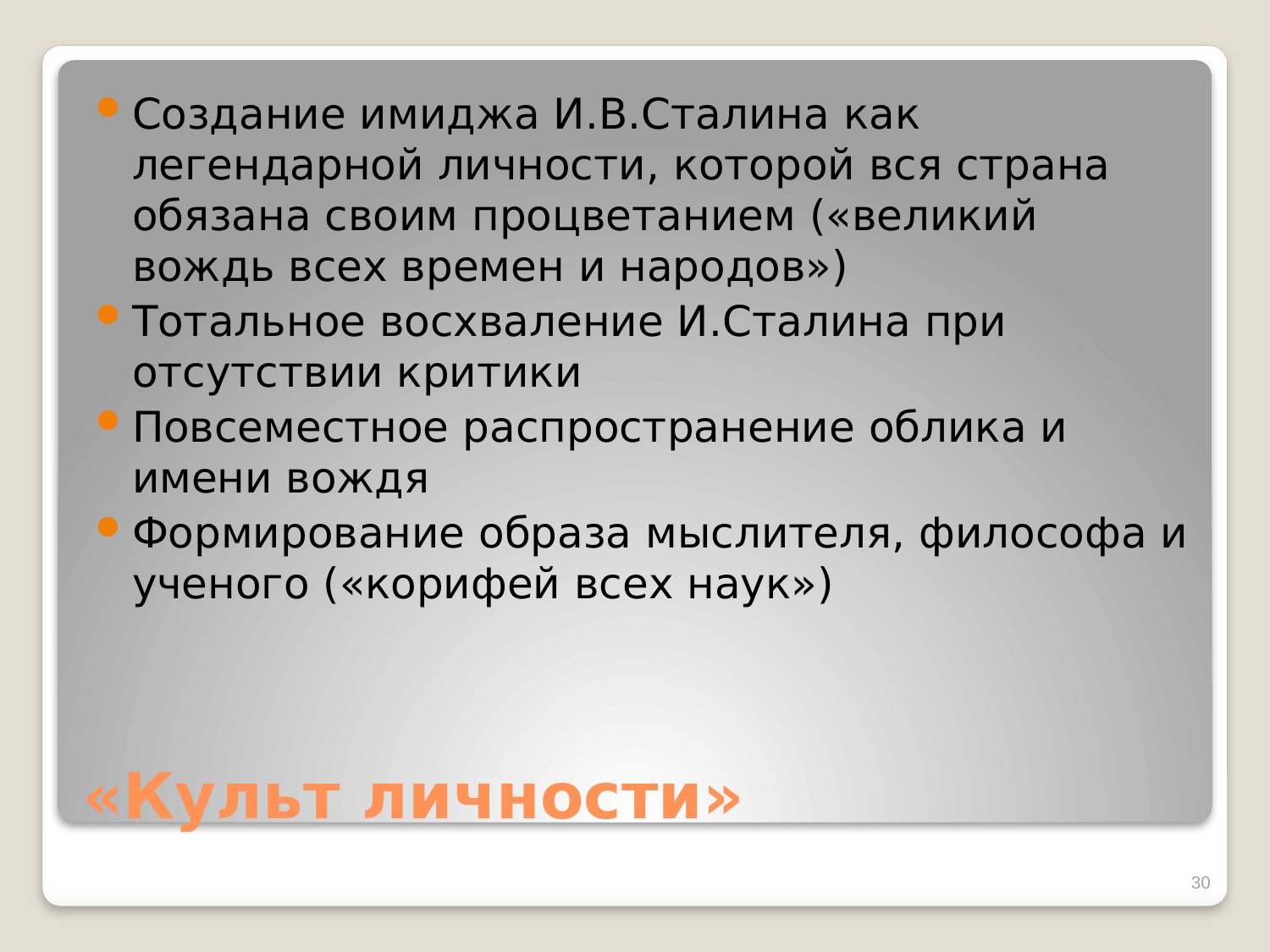

Создание имиджа И.В.Сталина как легендарной личности, которой вся страна обязана своим процветанием («великий вождь всех времен и народов»)
Тотальное восхваление И.Сталина при отсутствии критики
Повсеместное распространение облика и имени вождя
Формирование образа мыслителя, философа и ученого («корифей всех наук»)
# «Культ личности»
30